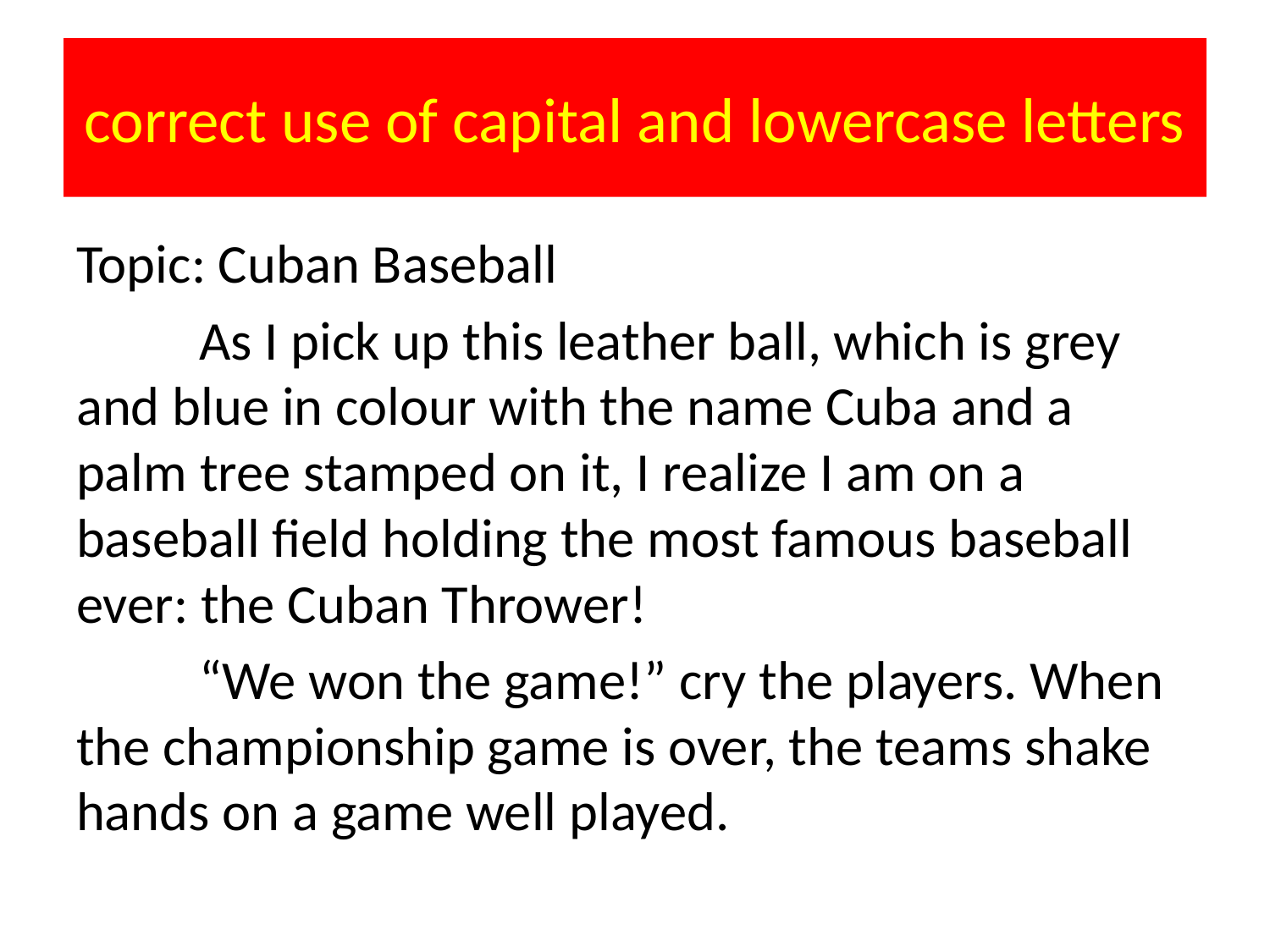

# correct use of capital and lowercase letters
Topic: Cuban Baseball
	As I pick up this leather ball, which is grey and blue in colour with the name Cuba and a palm tree stamped on it, I realize I am on a baseball field holding the most famous baseball ever: the Cuban Thrower!
	“We won the game!” cry the players. When the championship game is over, the teams shake hands on a game well played.